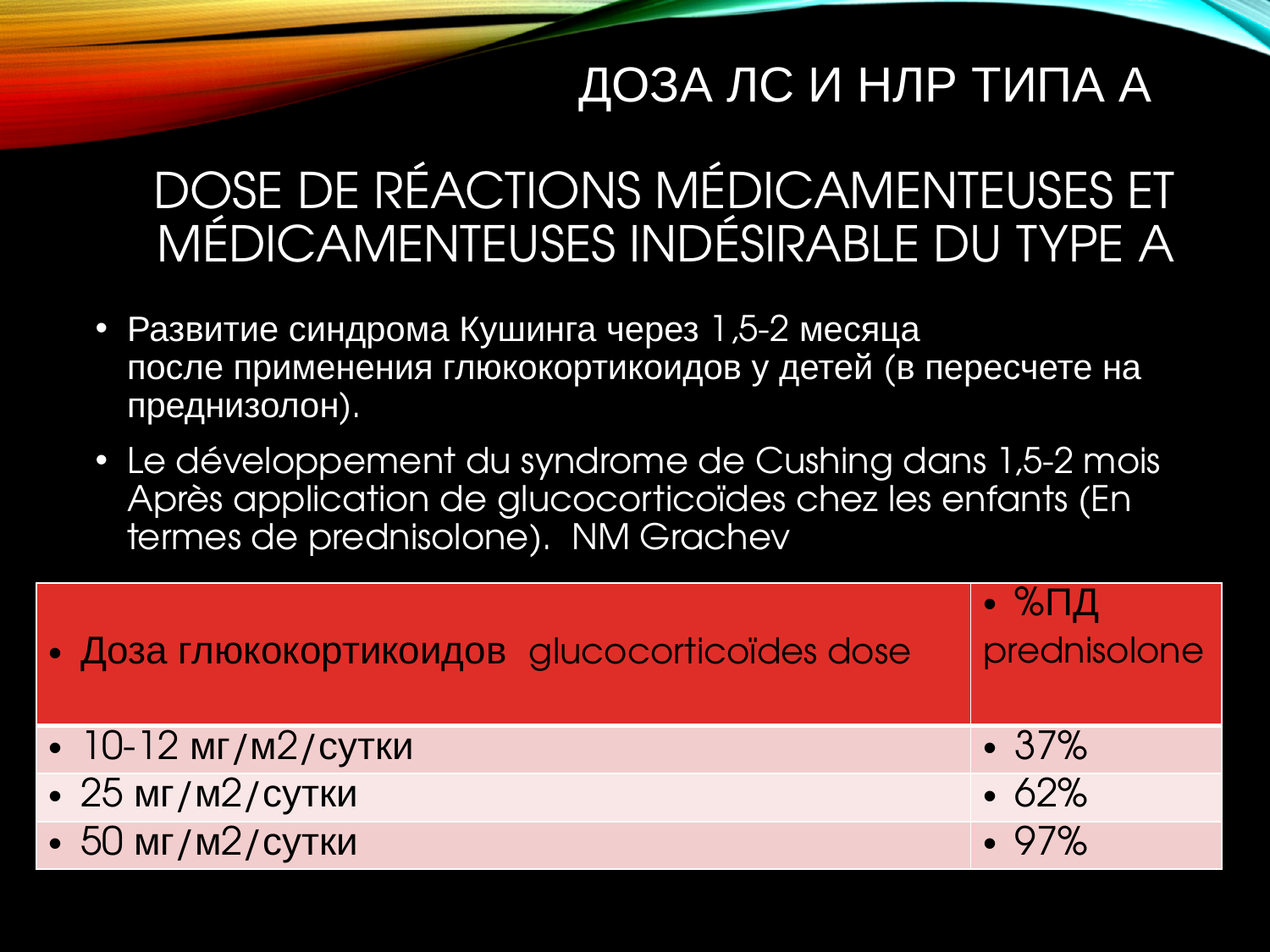

# Доза ЛС и НЛР типа АL a dose de réactions médicamenteuses et médicamenteuses indésirable du type A
Развитие синдрома Кушинга через 1,5-2 месяца
после применения глюкокортикоидов у детей (в пересчете на преднизолон).
Le développement du syndrome de Cushing dans 1,5-2 mois Après application de glucocorticoïdes chez les enfants (En termes de prednisolone).  NM Grachev

| Доза глюкокортикоидов glucocorticoïdes dose | %ПД prednisolone |
| --- | --- |
| 10-12 мг/м2/сутки | 37% |
| 25 мг/м2/сутки | 62% |
| 50 мг/м2/сутки | 97% |